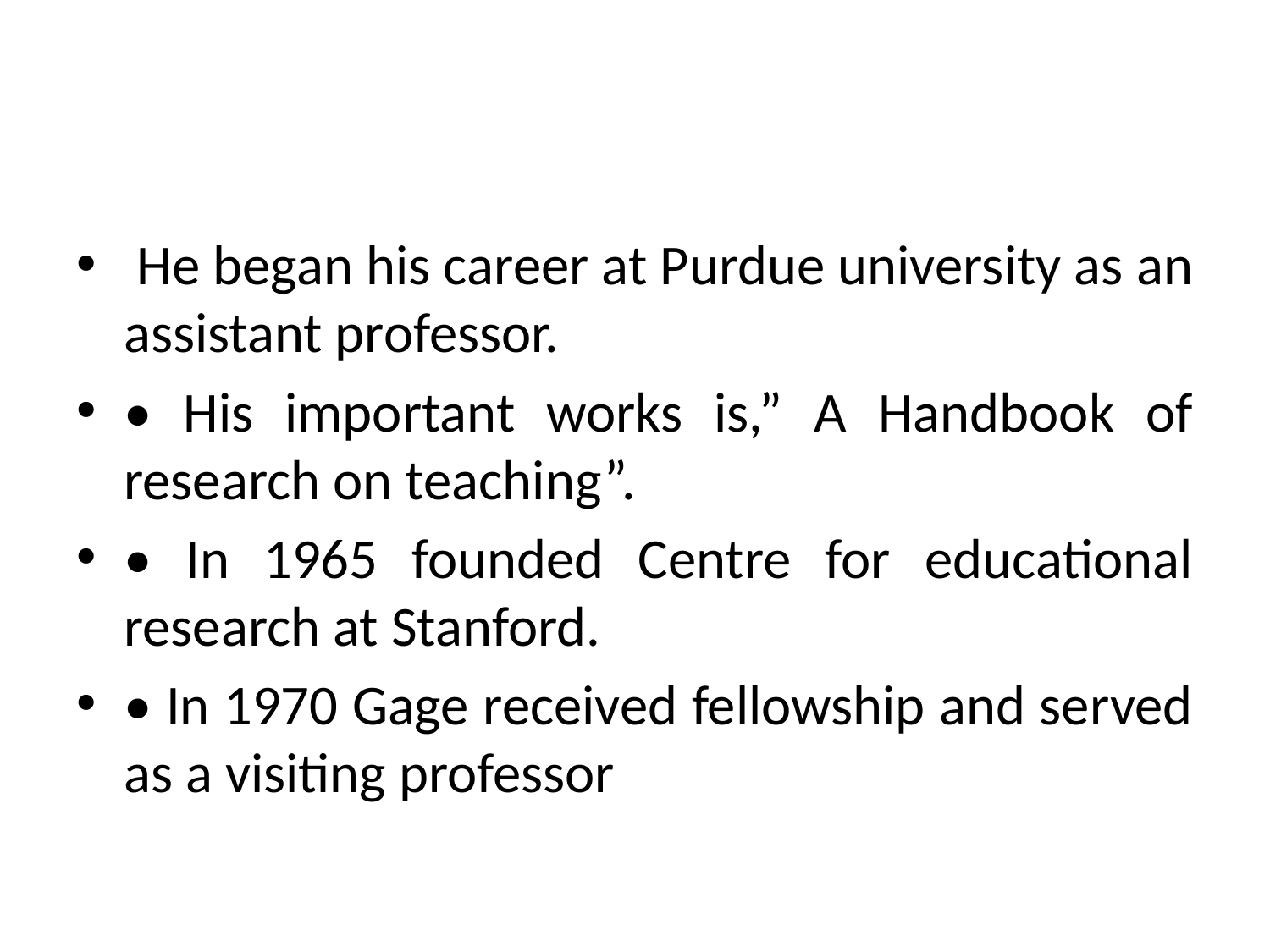

He began his career at Purdue university as an assistant professor.
• His important works is,” A Handbook of research on teaching”.
• In 1965 founded Centre for educational research at Stanford.
• In 1970 Gage received fellowship and served as a visiting professor